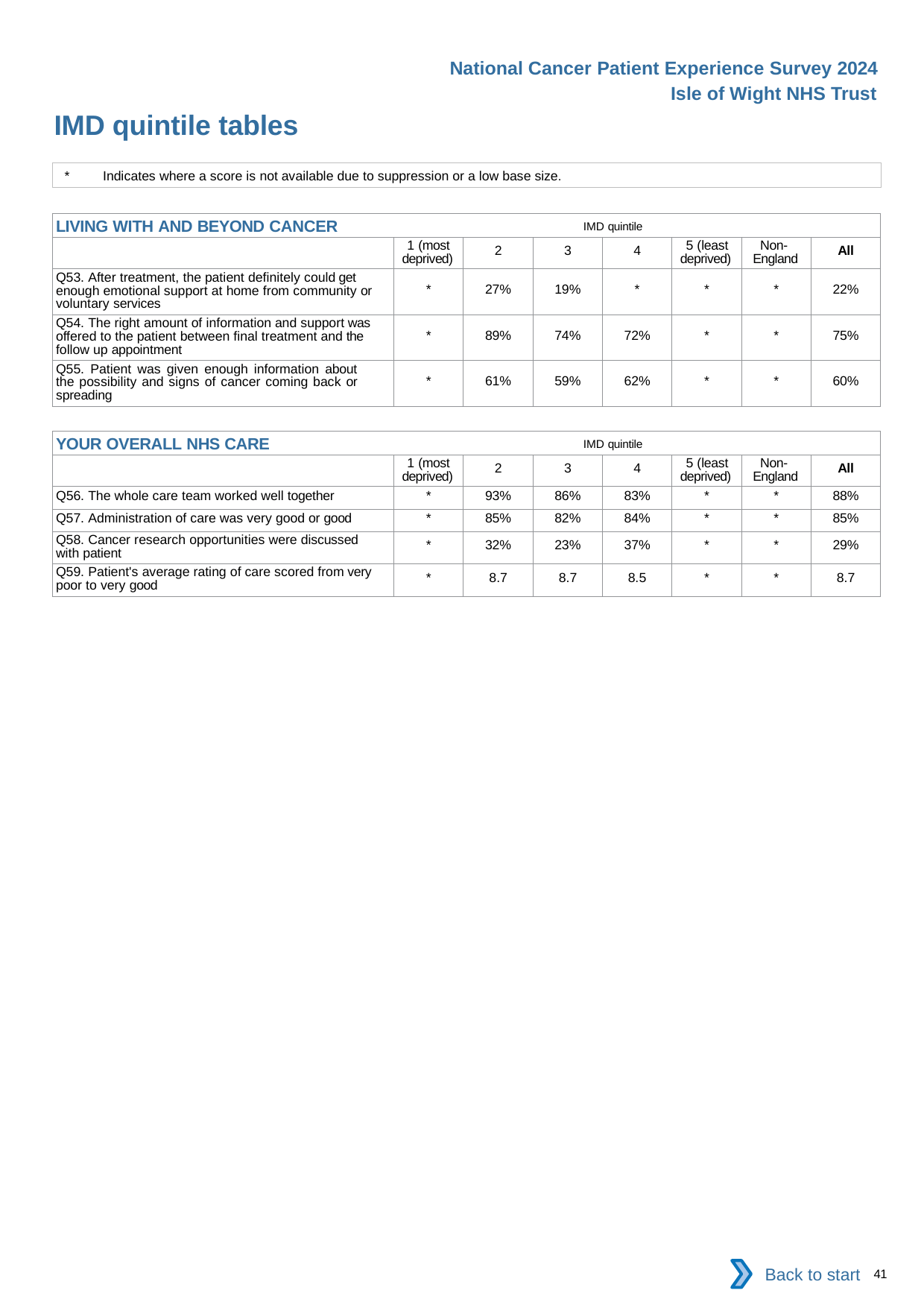

National Cancer Patient Experience Survey 2024
Isle of Wight NHS Trust
IMD quintile tables
*	Indicates where a score is not available due to suppression or a low base size.
| LIVING WITH AND BEYOND CANCER IMD quintile |  |  |  |  |  |  |  |
| --- | --- | --- | --- | --- | --- | --- | --- |
|  | 1 (most deprived) | 2 | 3 | 4 | 5 (least deprived) | Non- England | All |
| Q53. After treatment, the patient definitely could get enough emotional support at home from community or voluntary services | \* | 27% | 19% | \* | \* | \* | 22% |
| Q54. The right amount of information and support was offered to the patient between final treatment and the follow up appointment | \* | 89% | 74% | 72% | \* | \* | 75% |
| Q55. Patient was given enough information about the possibility and signs of cancer coming back or spreading | \* | 61% | 59% | 62% | \* | \* | 60% |
| YOUR OVERALL NHS CARE IMD quintile |  |  |  |  |  |  |  |
| --- | --- | --- | --- | --- | --- | --- | --- |
|  | 1 (most deprived) | 2 | 3 | 4 | 5 (least deprived) | Non- England | All |
| Q56. The whole care team worked well together | \* | 93% | 86% | 83% | \* | \* | 88% |
| Q57. Administration of care was very good or good | \* | 85% | 82% | 84% | \* | \* | 85% |
| Q58. Cancer research opportunities were discussed with patient | \* | 32% | 23% | 37% | \* | \* | 29% |
| Q59. Patient's average rating of care scored from very poor to very good | \* | 8.7 | 8.7 | 8.5 | \* | \* | 8.7 |
Back to start

41